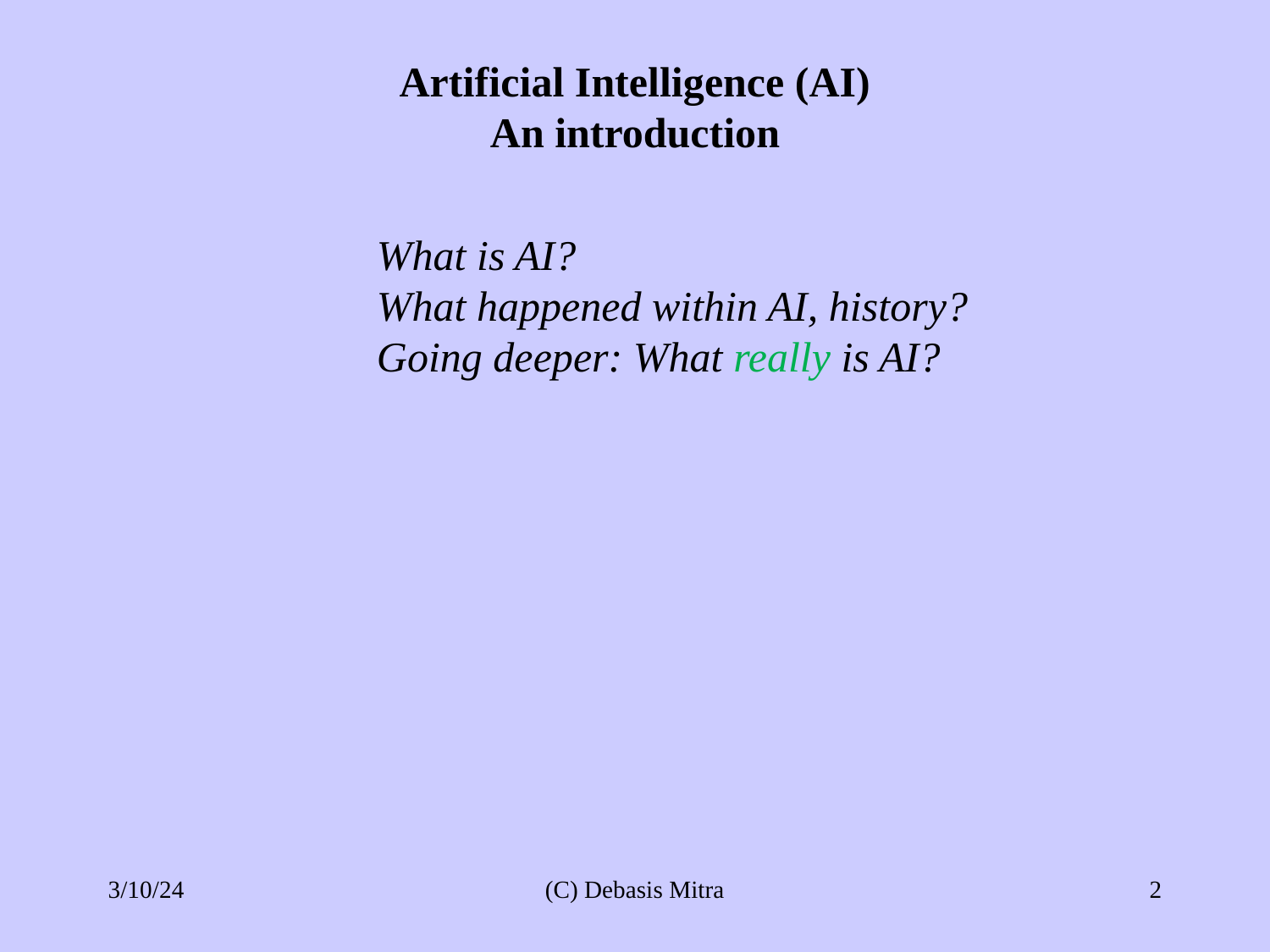

Artificial Intelligence (AI)
An introduction
	What is AI?
	What happened within AI, history?
	Going deeper: What really is AI?
3/10/24
(C) Debasis Mitra
2